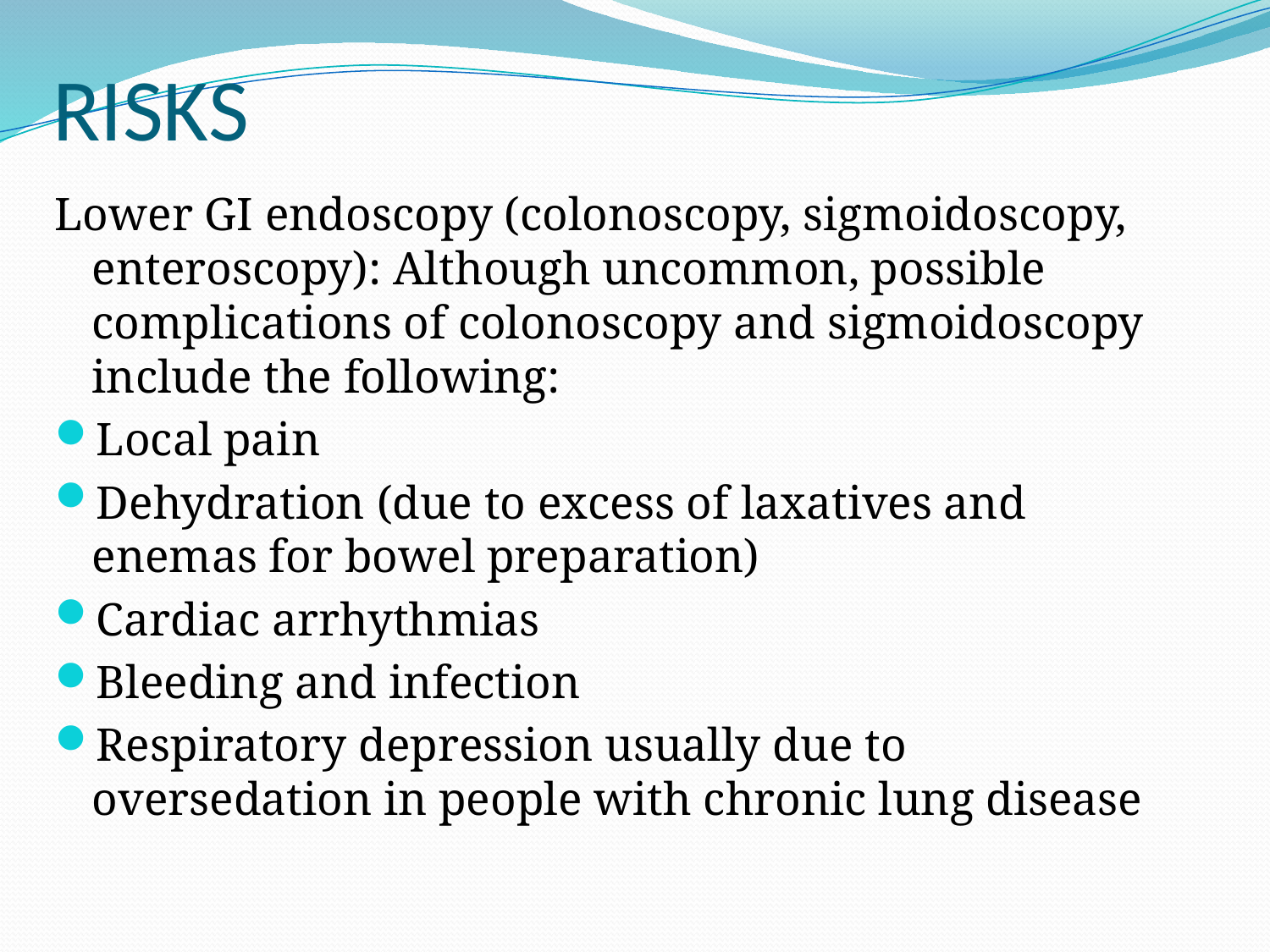

# RISKS
Lower GI endoscopy (colonoscopy, sigmoidoscopy, enteroscopy): Although uncommon, possible complications of colonoscopy and sigmoidoscopy include the following:
Local pain
Dehydration (due to excess of laxatives and enemas for bowel preparation)
Cardiac arrhythmias
Bleeding and infection
Respiratory depression usually due to oversedation in people with chronic lung disease